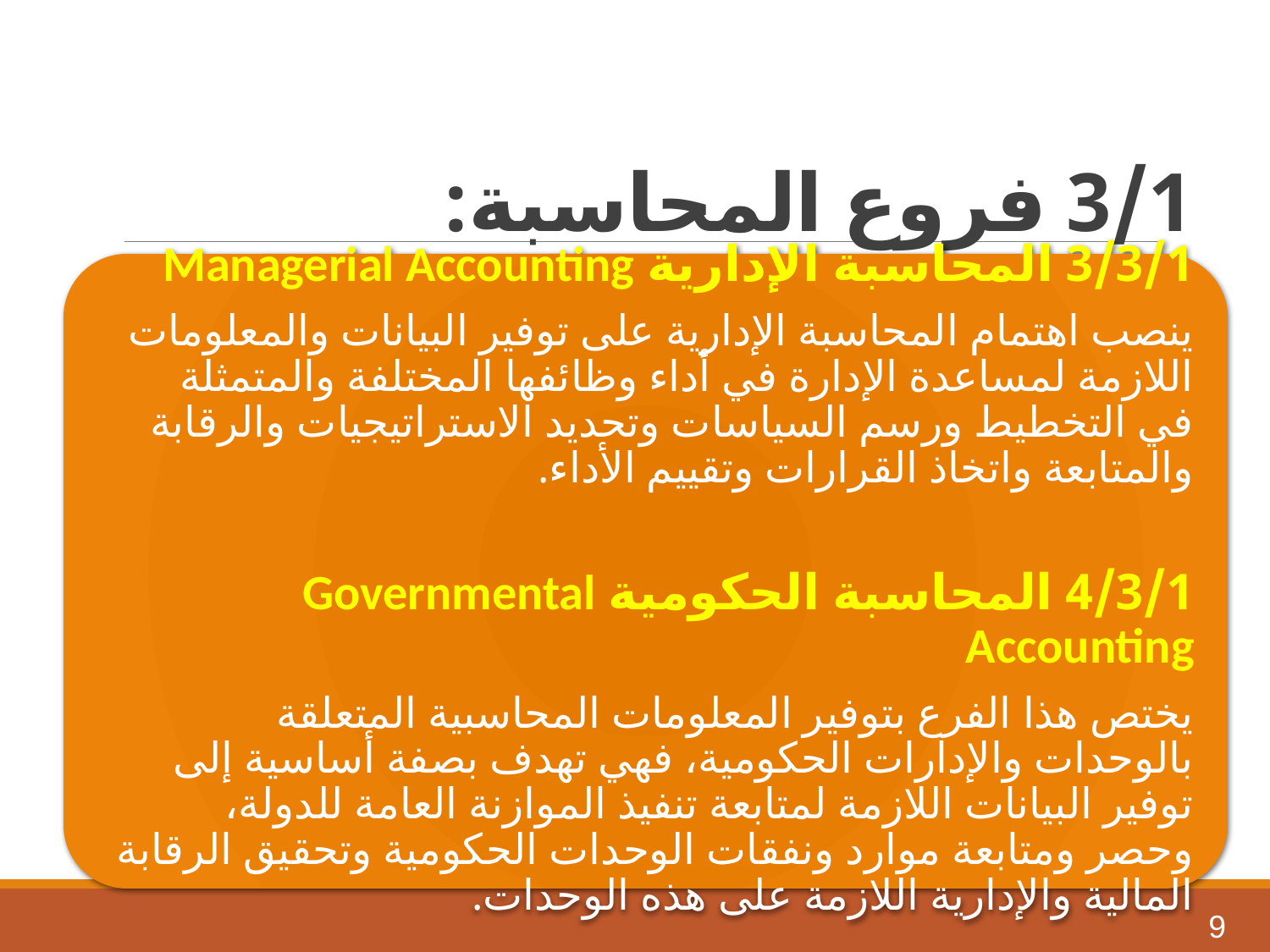

# 3/1 فروع المحاسبة:

3/3/1 المحاسبة الإدارية Managerial Accounting
ينصب اهتمام المحاسبة الإدارية على توفير البيانات والمعلومات اللازمة لمساعدة الإدارة في أداء وظائفها المختلفة والمتمثلة في التخطيط ورسم السياسات وتحديد الاستراتيجيات والرقابة والمتابعة واتخاذ القرارات وتقييم الأداء.

4/3/1 المحاسبة الحكومية Governmental Accounting
يختص هذا الفرع بتوفير المعلومات المحاسبية المتعلقة بالوحدات والإدارات الحكومية، فهي تهدف بصفة أساسية إلى توفير البيانات اللازمة لمتابعة تنفيذ الموازنة العامة للدولة، وحصر ومتابعة موارد ونفقات الوحدات الحكومية وتحقيق الرقابة المالية والإدارية اللازمة على هذه الوحدات.

9